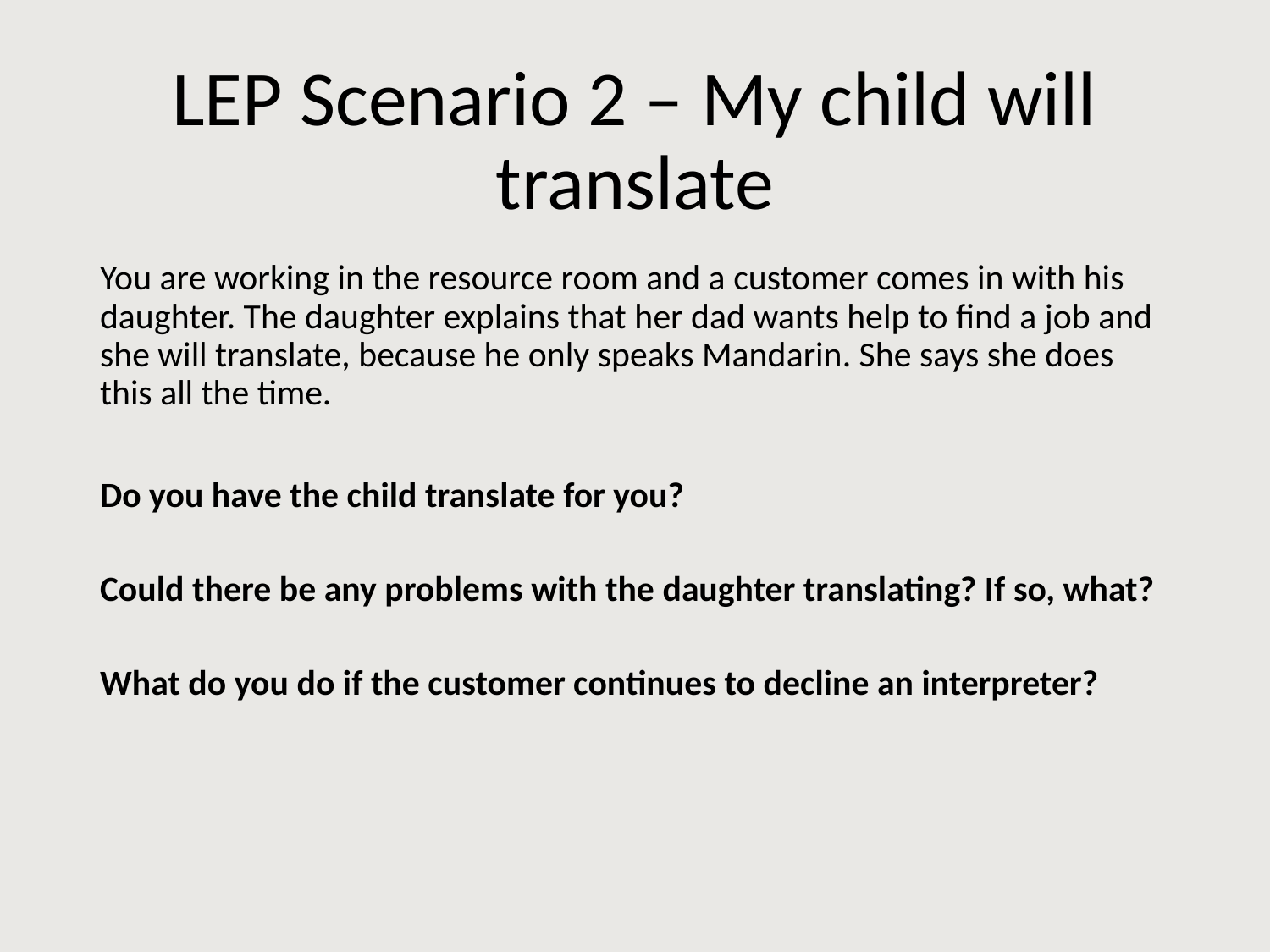

# LEP Scenario 2 – My child will translate
You are working in the resource room and a customer comes in with his daughter. The daughter explains that her dad wants help to find a job and she will translate, because he only speaks Mandarin. She says she does this all the time.

Do you have the child translate for you?

Could there be any problems with the daughter translating? If so, what?

What do you do if the customer continues to decline an interpreter?